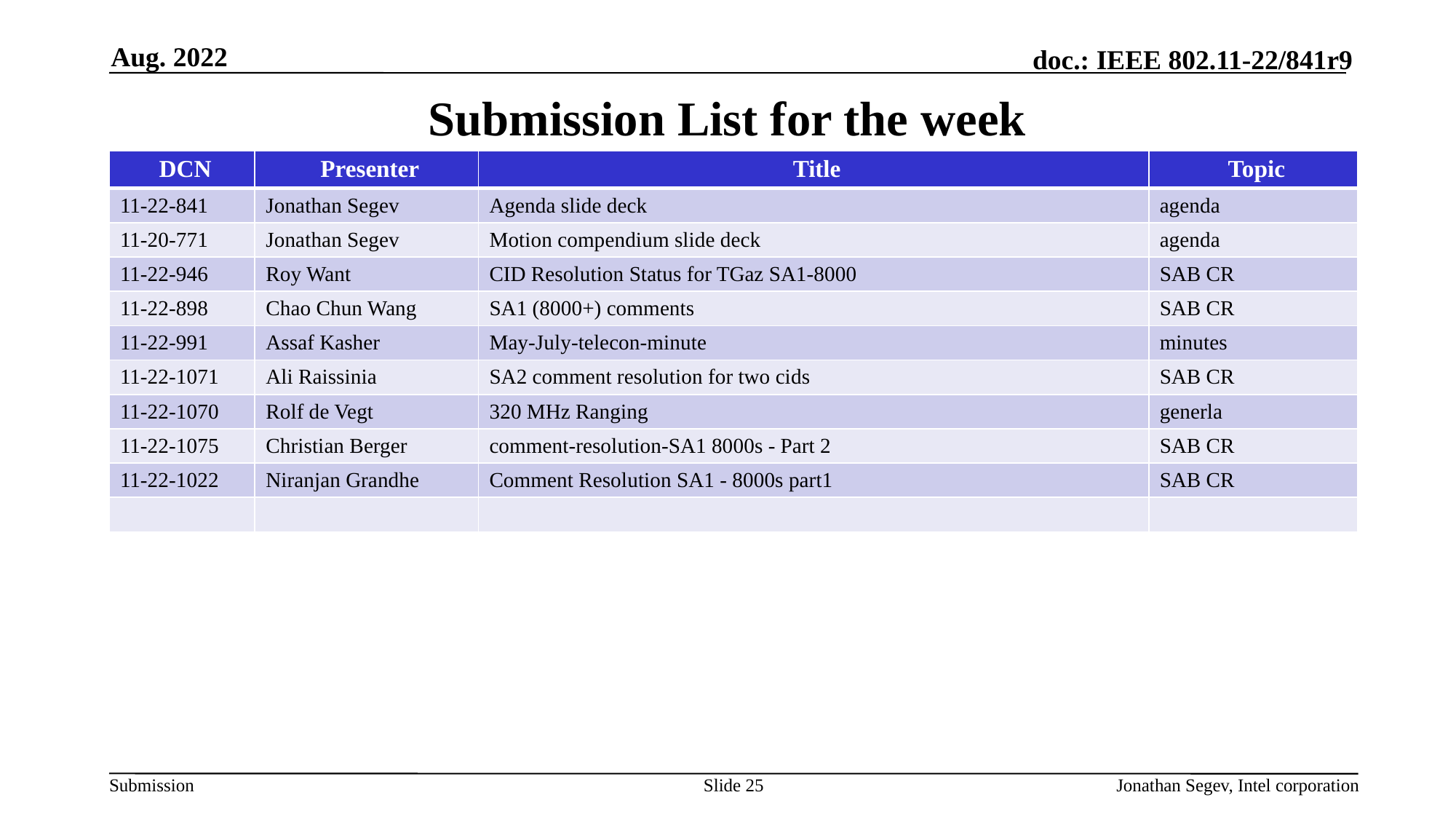

Aug. 2022
# Submission List for the week
| DCN | Presenter | Title | Topic |
| --- | --- | --- | --- |
| 11-22-841 | Jonathan Segev | Agenda slide deck | agenda |
| 11-20-771 | Jonathan Segev | Motion compendium slide deck | agenda |
| 11-22-946 | Roy Want | CID Resolution Status for TGaz SA1-8000 | SAB CR |
| 11-22-898 | Chao Chun Wang | SA1 (8000+) comments | SAB CR |
| 11-22-991 | Assaf Kasher | May-July-telecon-minute | minutes |
| 11-22-1071 | Ali Raissinia | SA2 comment resolution for two cids | SAB CR |
| 11-22-1070 | Rolf de Vegt | 320 MHz Ranging | generla |
| 11-22-1075 | Christian Berger | comment-resolution-SA1 8000s - Part 2 | SAB CR |
| 11-22-1022 | Niranjan Grandhe | Comment Resolution SA1 - 8000s part1 | SAB CR |
|  |  |  |  |
Slide 25
Jonathan Segev, Intel corporation